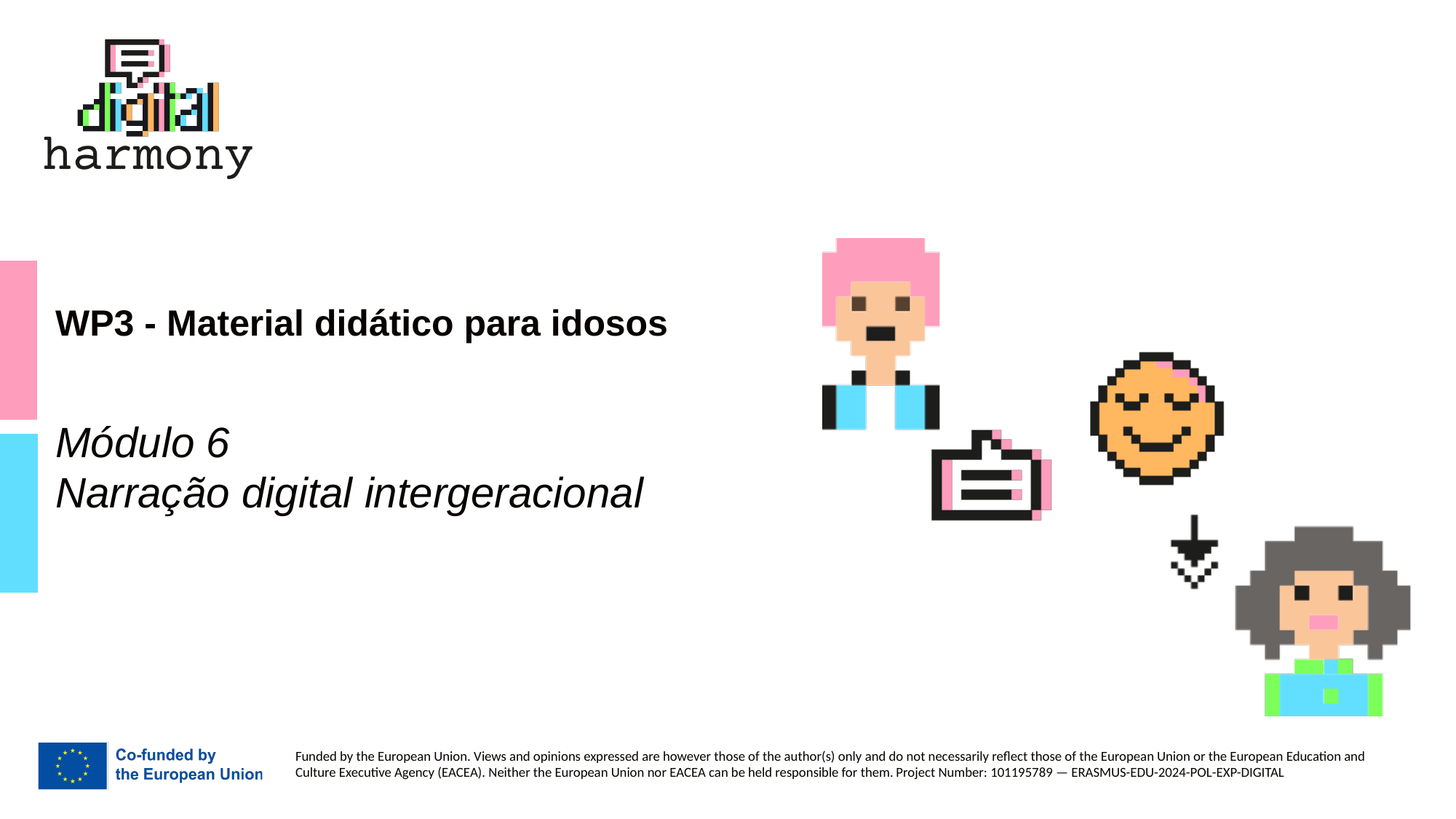

# WP3 - Material didático para idosos
Módulo 6
Narração digital intergeracional